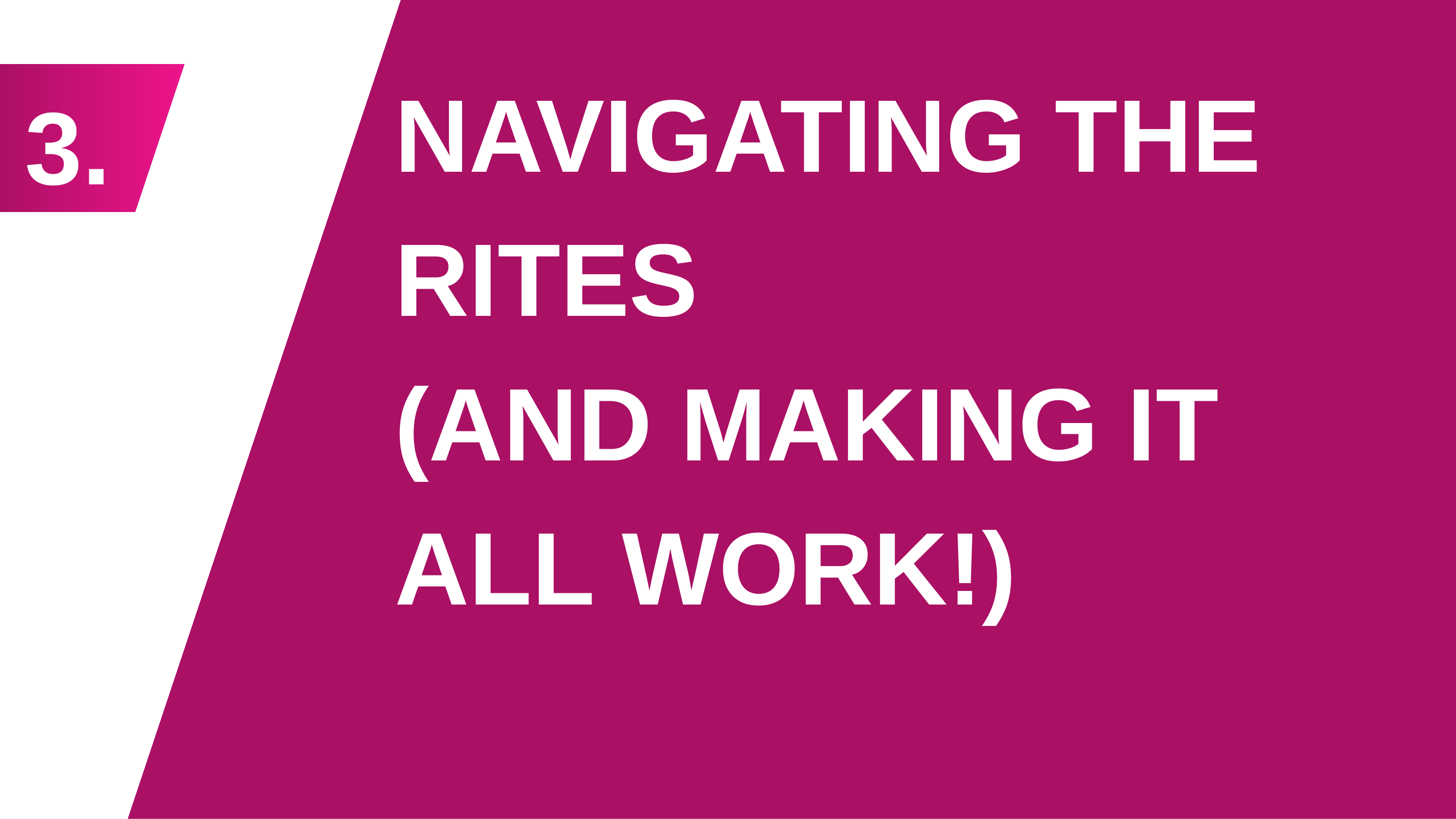

NAVIGATING THE RITES
(AND MAKING IT ALL WORK!)
3.